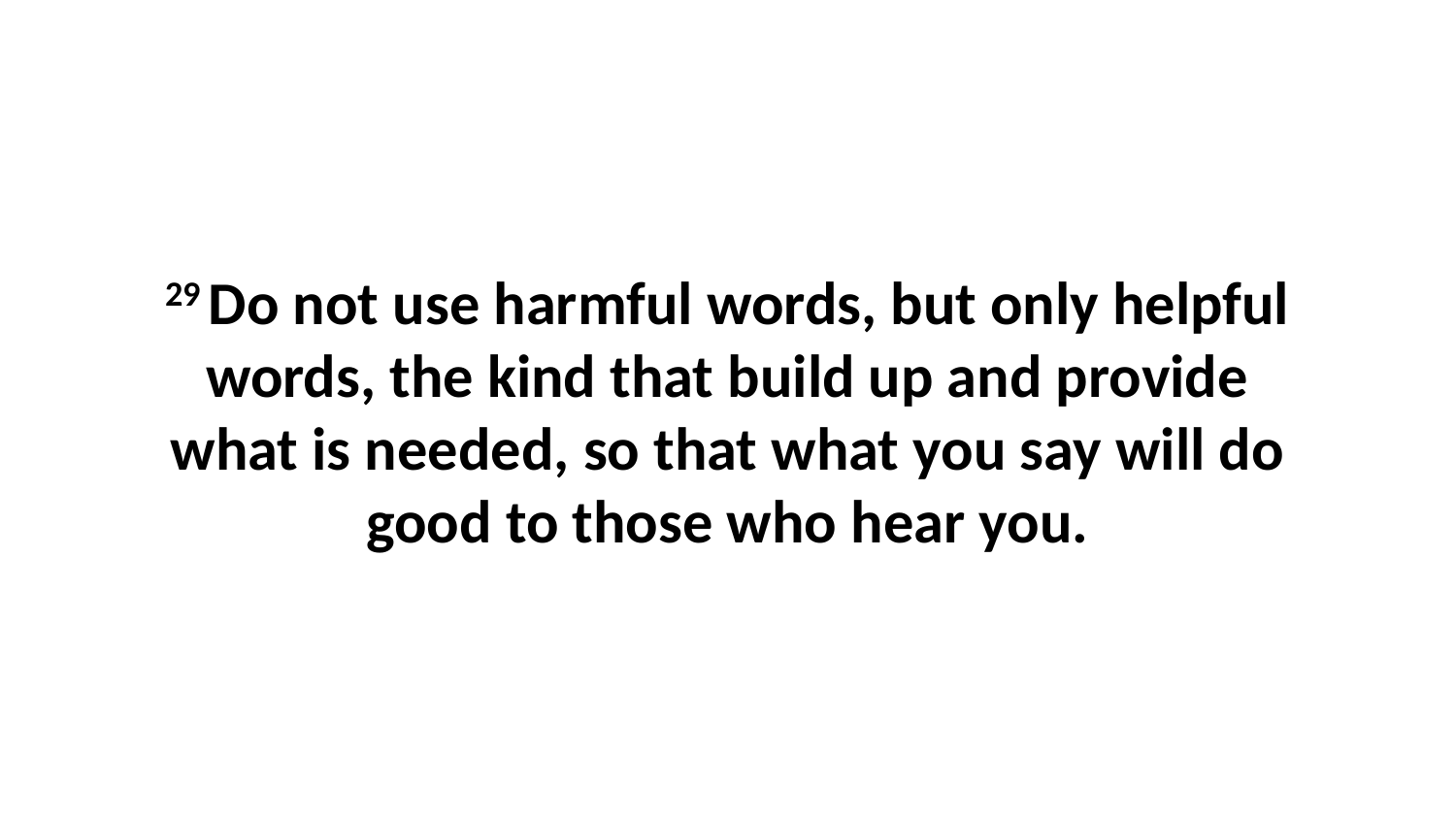

29 Do not use harmful words, but only helpful words, the kind that build up and provide what is needed, so that what you say will do good to those who hear you.